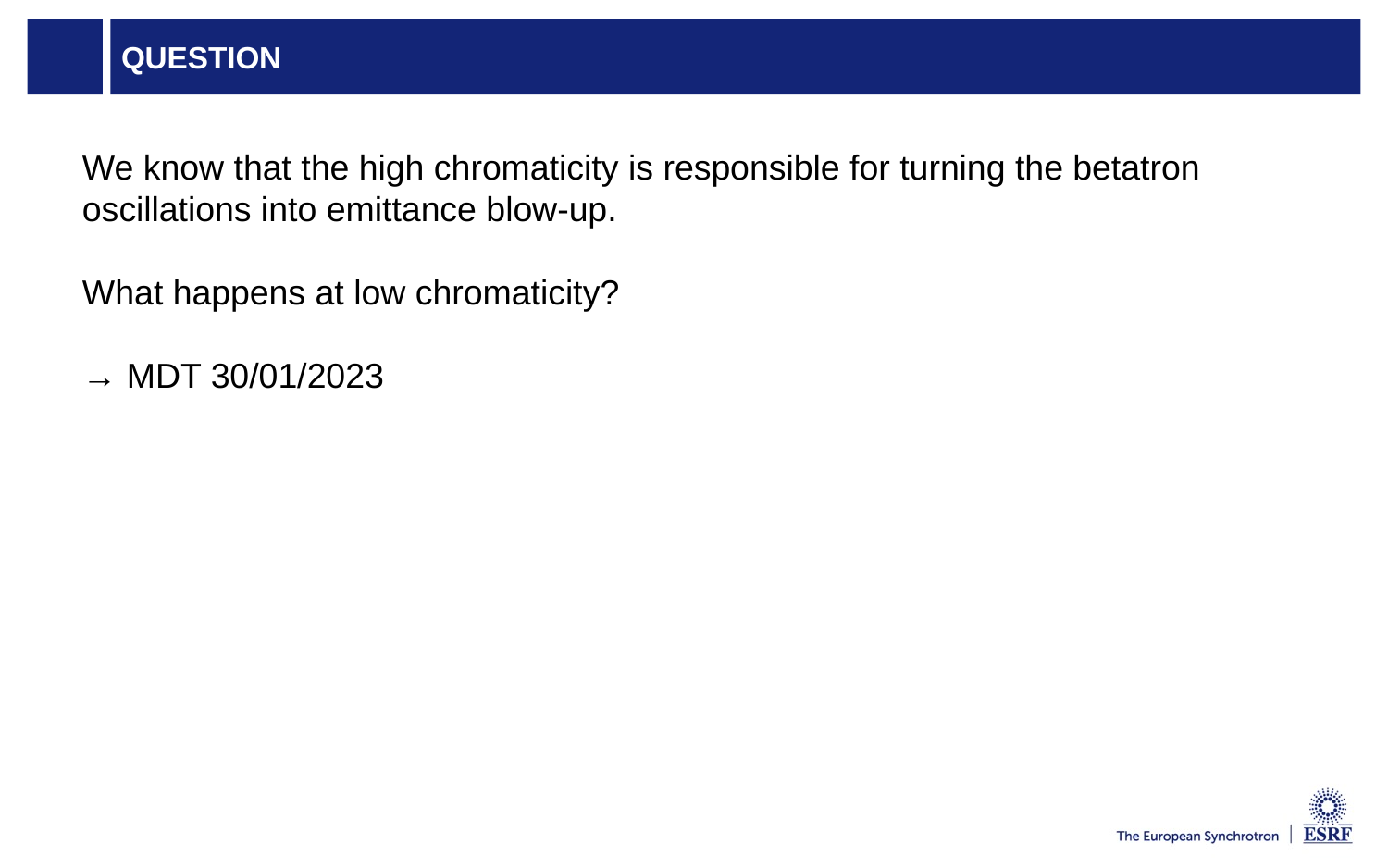

Question
We know that the high chromaticity is responsible for turning the betatron oscillations into emittance blow-up.

What happens at low chromaticity?

→ MDT 30/01/2023